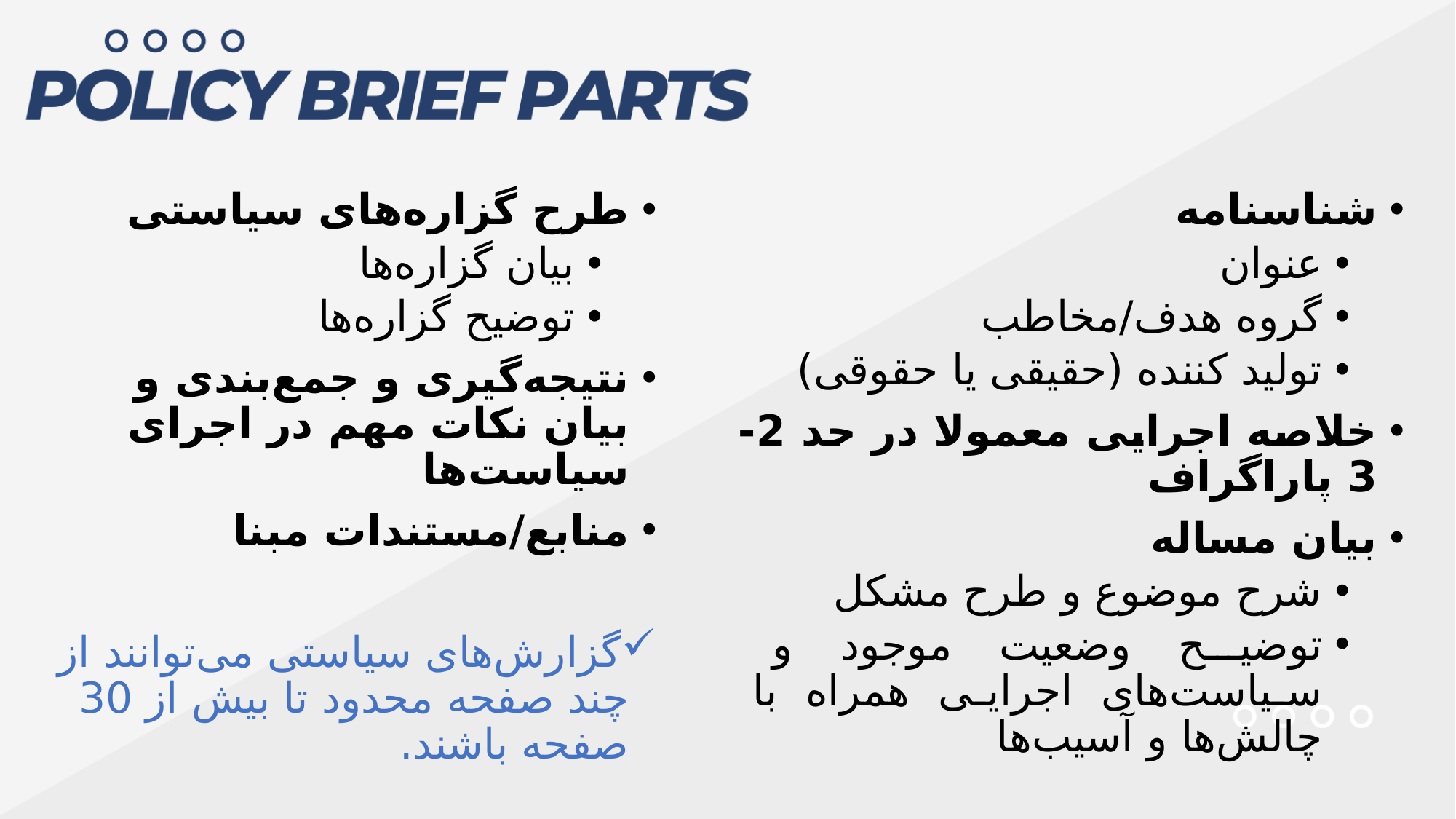

طرح گزاره‌های سیاستی
بیان گزاره‌ها
توضیح گزاره‌ها
نتیجه‌گیری و جمع‌بندی و بیان نکات مهم در اجرای سیاست‌ها
منابع/مستندات مبنا

گزارش‌های سیاستی می‌توانند از چند صفحه محدود تا بیش از 30 صفحه باشند.
شناسنامه
عنوان
گروه هدف/مخاطب
تولید کننده (حقیقی یا حقوقی)
خلاصه اجرایی معمولا در حد 2-3 پاراگراف
بیان مساله
شرح موضوع و طرح مشکل
توضیح وضعیت موجود و سیاست‌های اجرایی همراه با چالش‌ها و آسیب‌ها